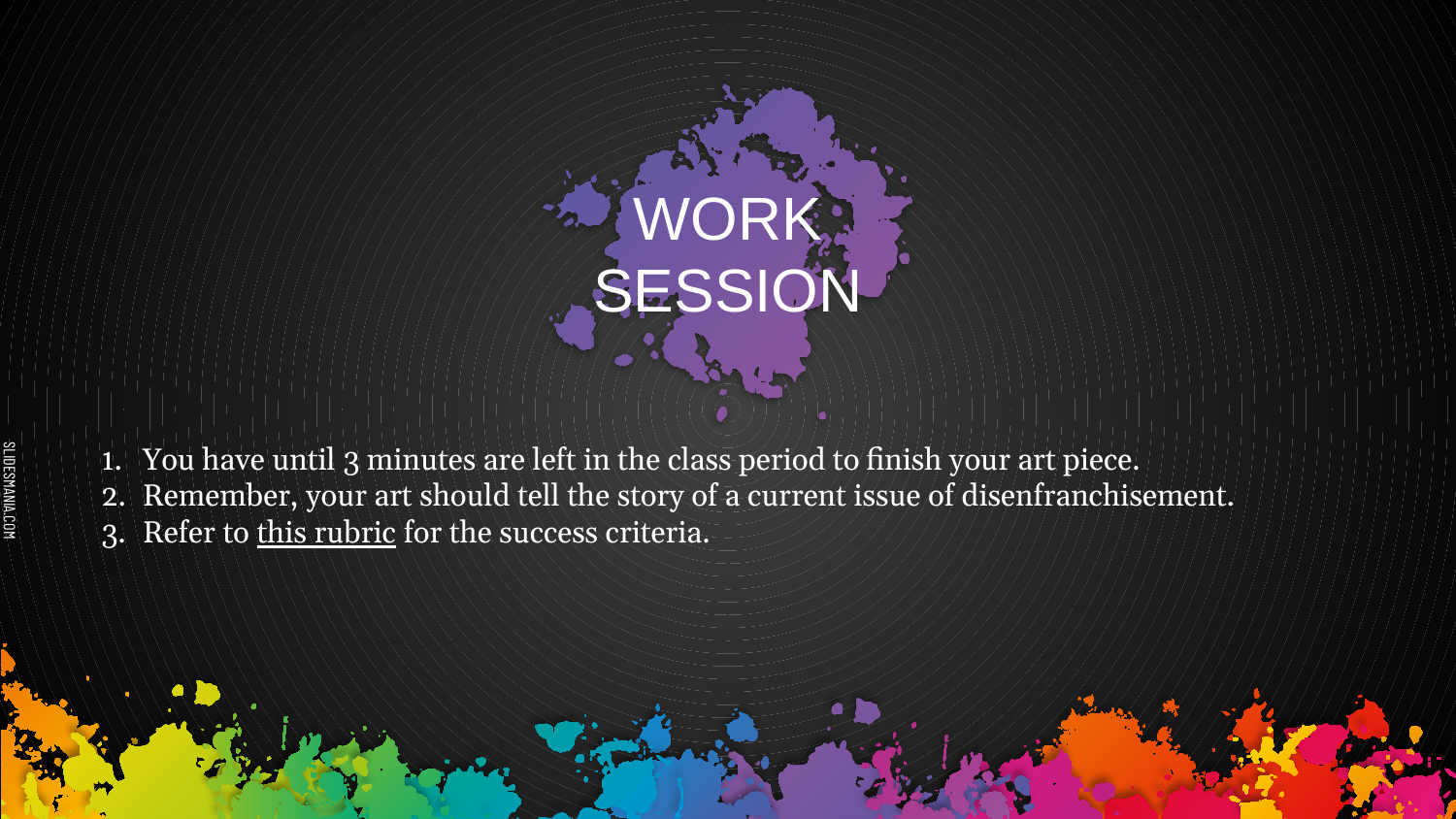

WORK SESSION
You have until 3 minutes are left in the class period to finish your art piece.
Remember, your art should tell the story of a current issue of disenfranchisement.
Refer to this rubric for the success criteria.